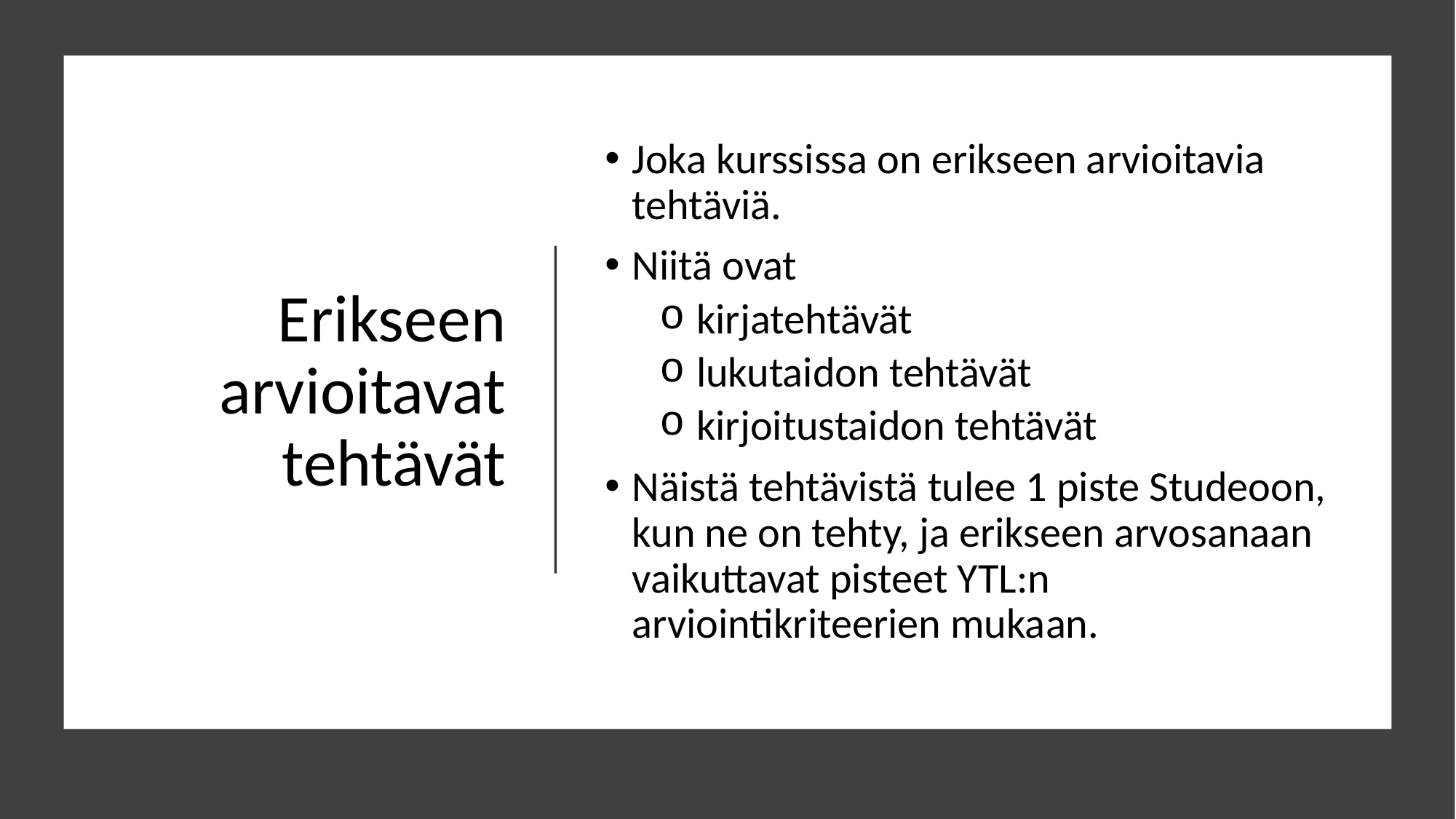

Joka kurssissa on erikseen arvioitavia tehtäviä.
Niitä ovat
 kirjatehtävät
 lukutaidon tehtävät
 kirjoitustaidon tehtävät
Näistä tehtävistä tulee 1 piste Studeoon, kun ne on tehty, ja erikseen arvosanaan vaikuttavat pisteet YTL:n arviointikriteerien mukaan.
# Erikseen arvioitavat tehtävät